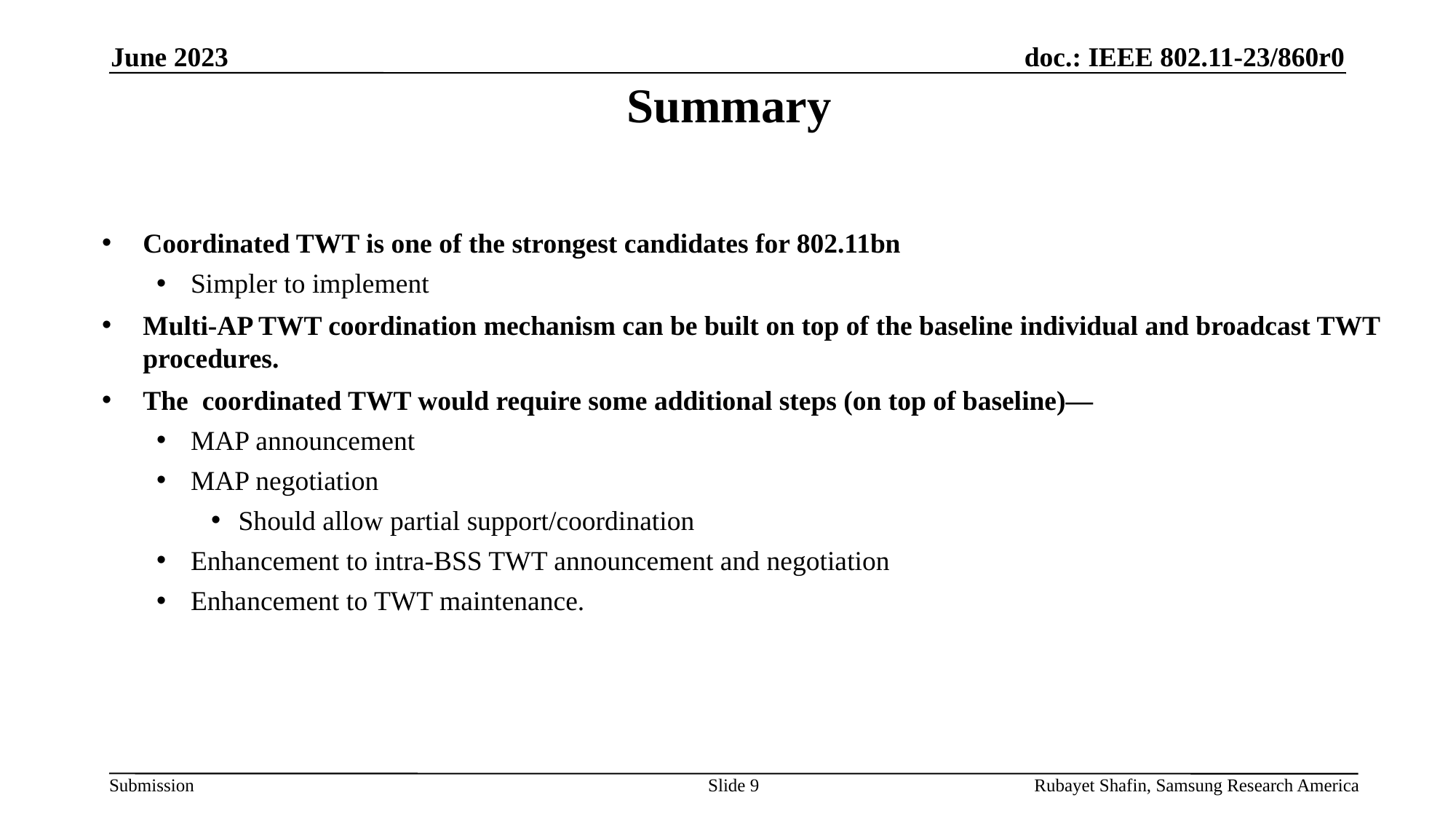

# Summary
June 2023

Coordinated TWT is one of the strongest candidates for 802.11bn
Simpler to implement
Multi-AP TWT coordination mechanism can be built on top of the baseline individual and broadcast TWT procedures.
The  coordinated TWT would require some additional steps (on top of baseline)—
MAP announcement
MAP negotiation
Should allow partial support/coordination
Enhancement to intra-BSS TWT announcement and negotiation
Enhancement to TWT maintenance.

Slide 9
Rubayet Shafin, Samsung Research America